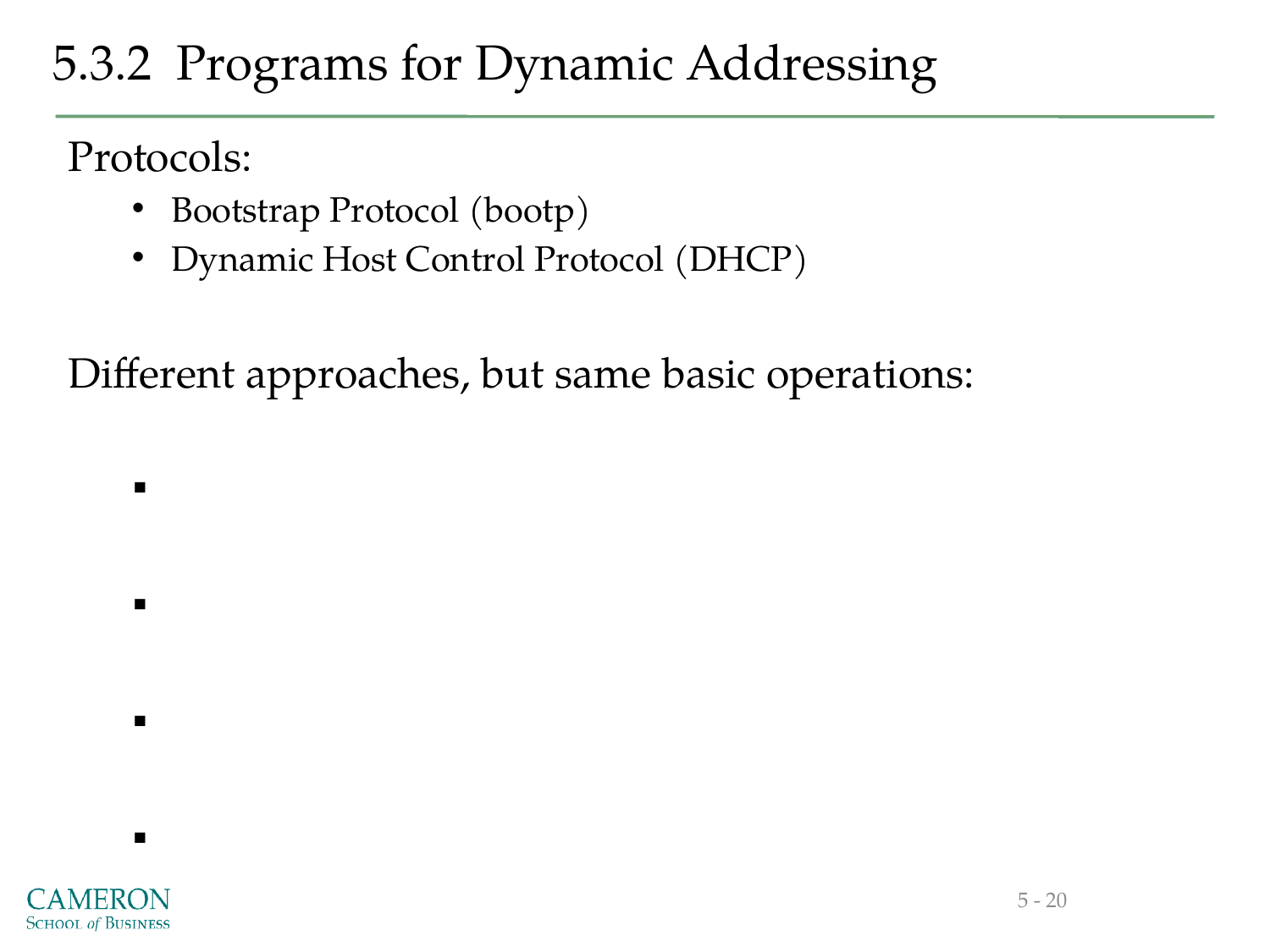

# 5.3.2  Programs for Dynamic Addressing
Protocols:
Bootstrap Protocol (bootp)
Dynamic Host Control Protocol (DHCP)

Different approaches, but same basic operations:

5 - 20